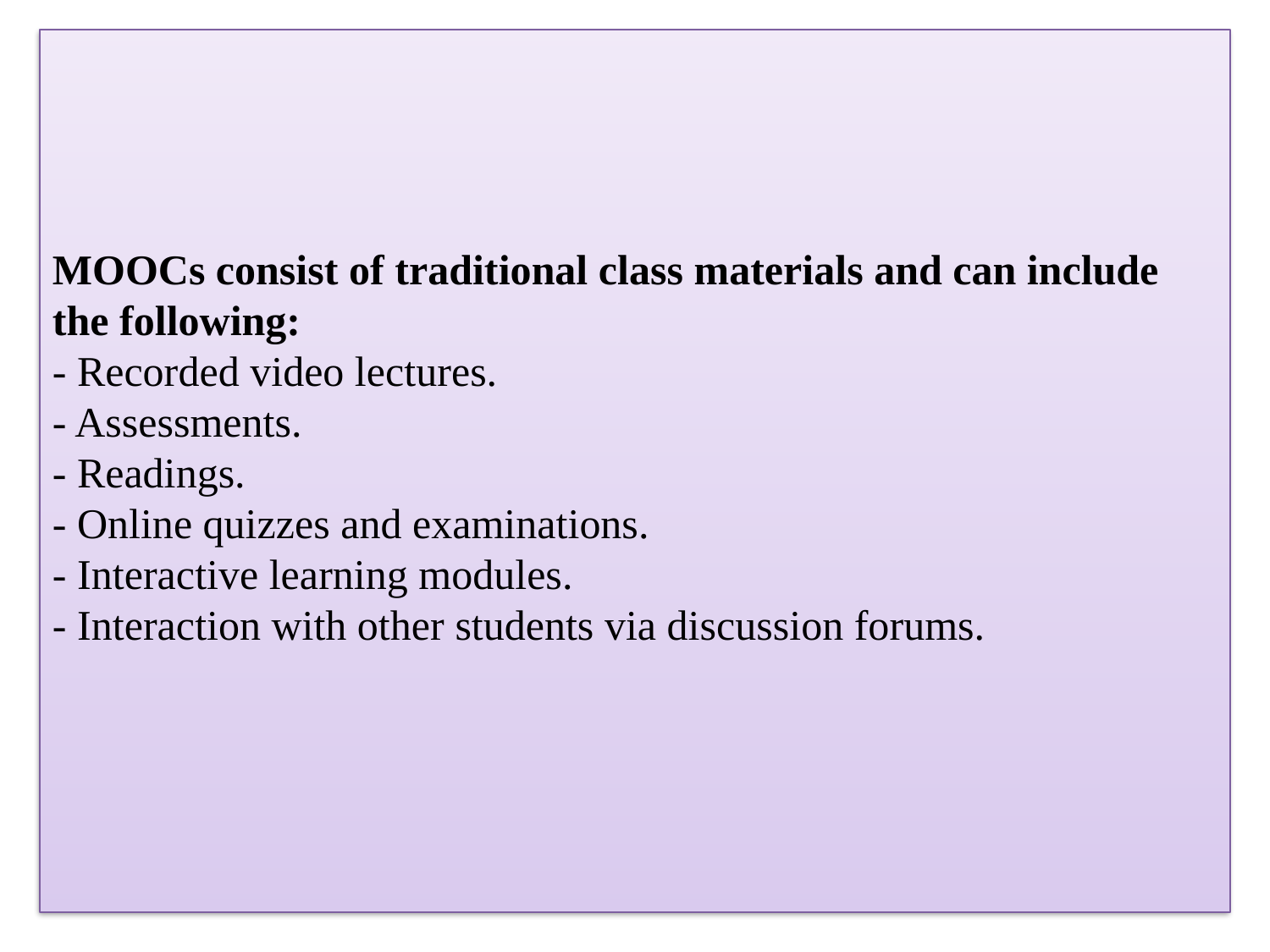

# MOOCs consist of traditional class materials and can include the following: - Recorded video lectures. - Assessments. - Readings. - Online quizzes and examinations. - Interactive learning modules. - Interaction with other students via discussion forums.